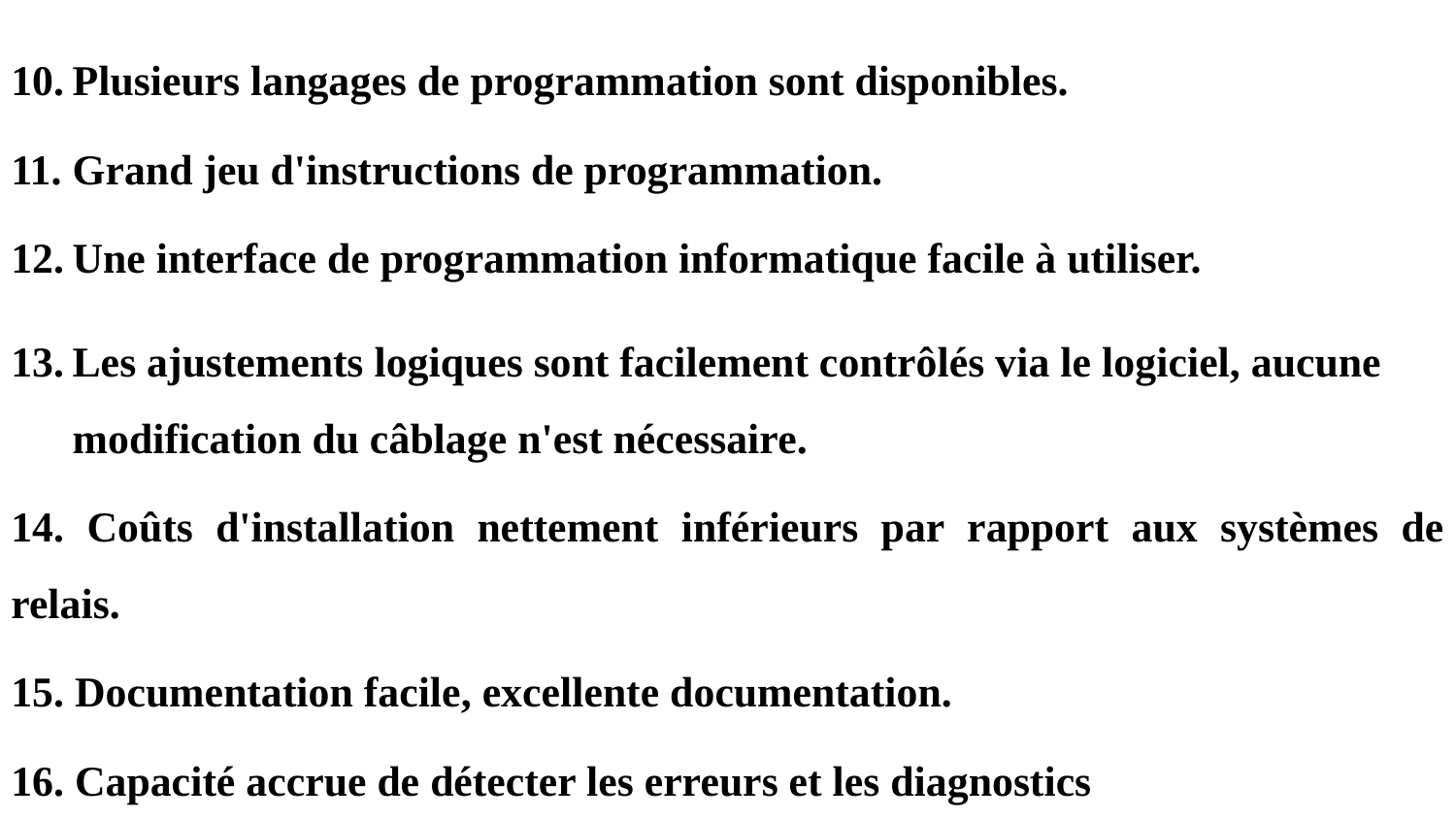

Plusieurs langages de programmation sont disponibles.
Grand jeu d'instructions de programmation.
Une interface de programmation informatique facile à utiliser.
Les ajustements logiques sont facilement contrôlés via le logiciel, aucune modification du câblage n'est nécessaire.
14. Coûts d'installation nettement inférieurs par rapport aux systèmes de relais.
15. Documentation facile, excellente documentation.
16. Capacité accrue de détecter les erreurs et les diagnostics